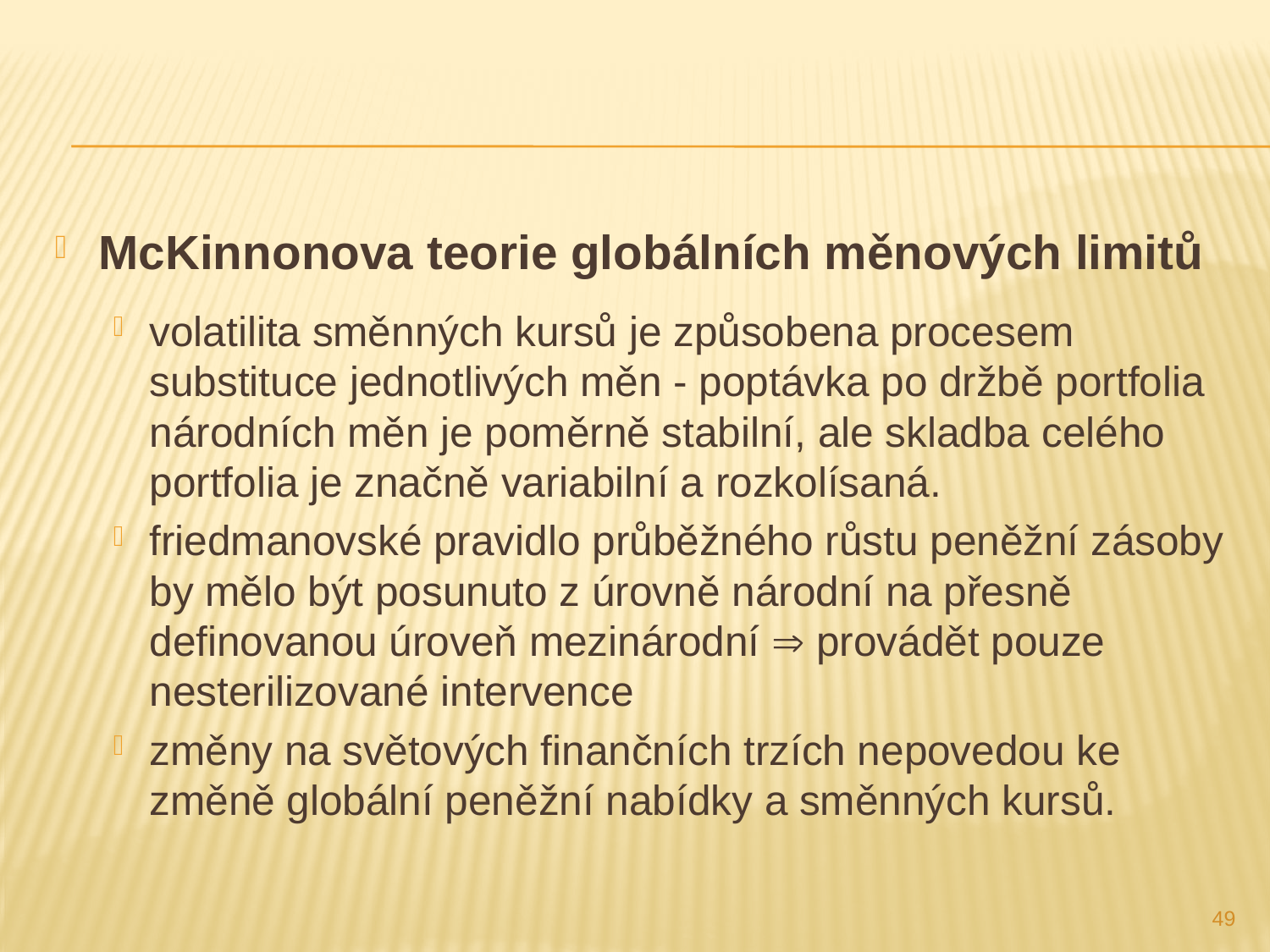

McKinnonova teorie globálních měnových limitů

volatilita směnných kursů je způsobena procesem substituce jednotlivých měn - poptávka po držbě portfolia národních měn je poměrně stabilní, ale skladba celého portfolia je značně variabilní a rozkolísaná.
friedmanovské pravidlo průběžného růstu peněžní zásoby by mělo být posunuto z úrovně národní na přesně definovanou úroveň mezinárodní ⇒ provádět pouze nesterilizované intervence
změny na světových finančních trzích nepovedou ke změně globální peněžní nabídky a směnných kursů.
49